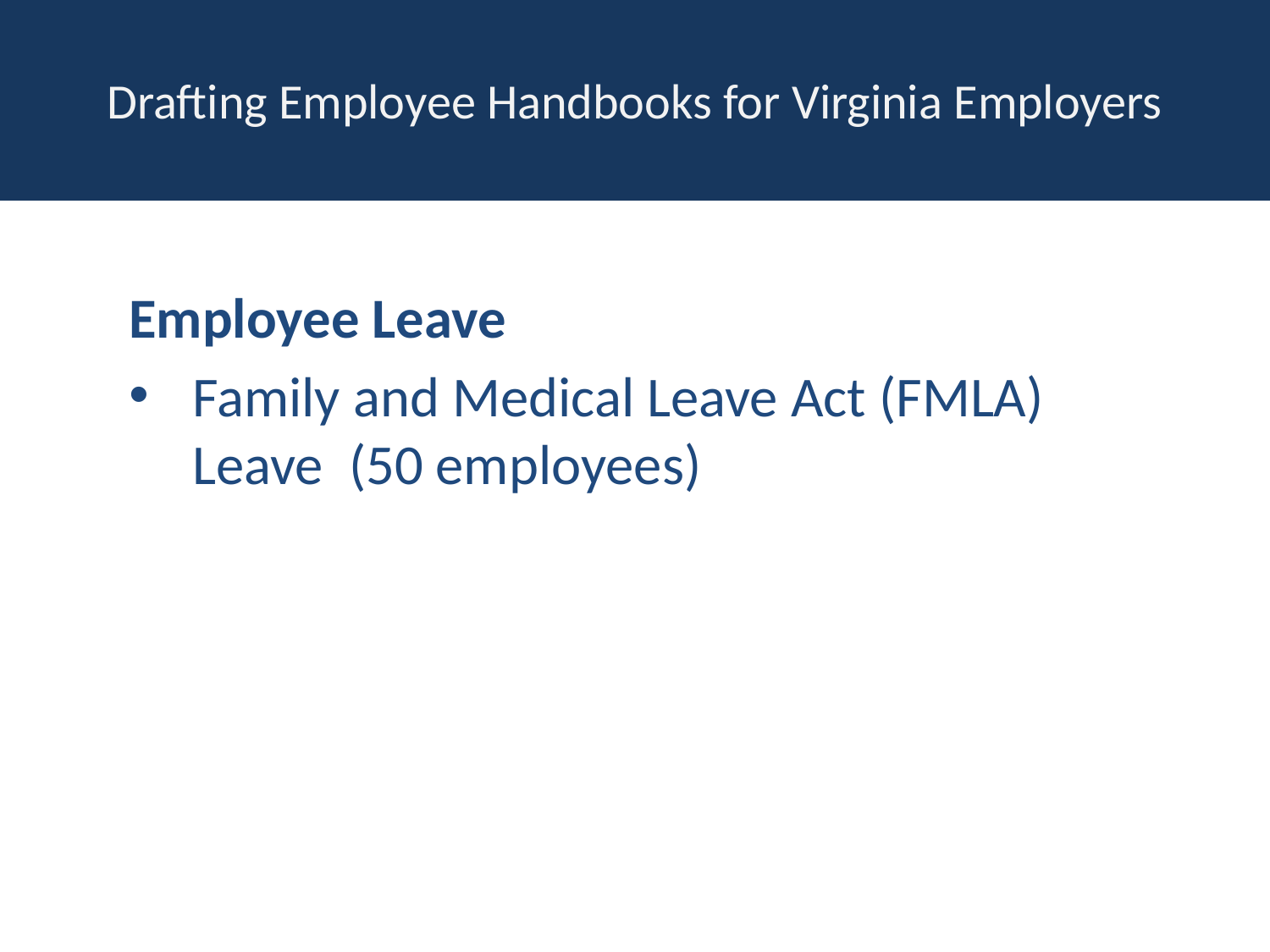

# Drafting Employee Handbooks for Virginia Employers
Employee Leave
Family and Medical Leave Act (FMLA) Leave  (50 employees)